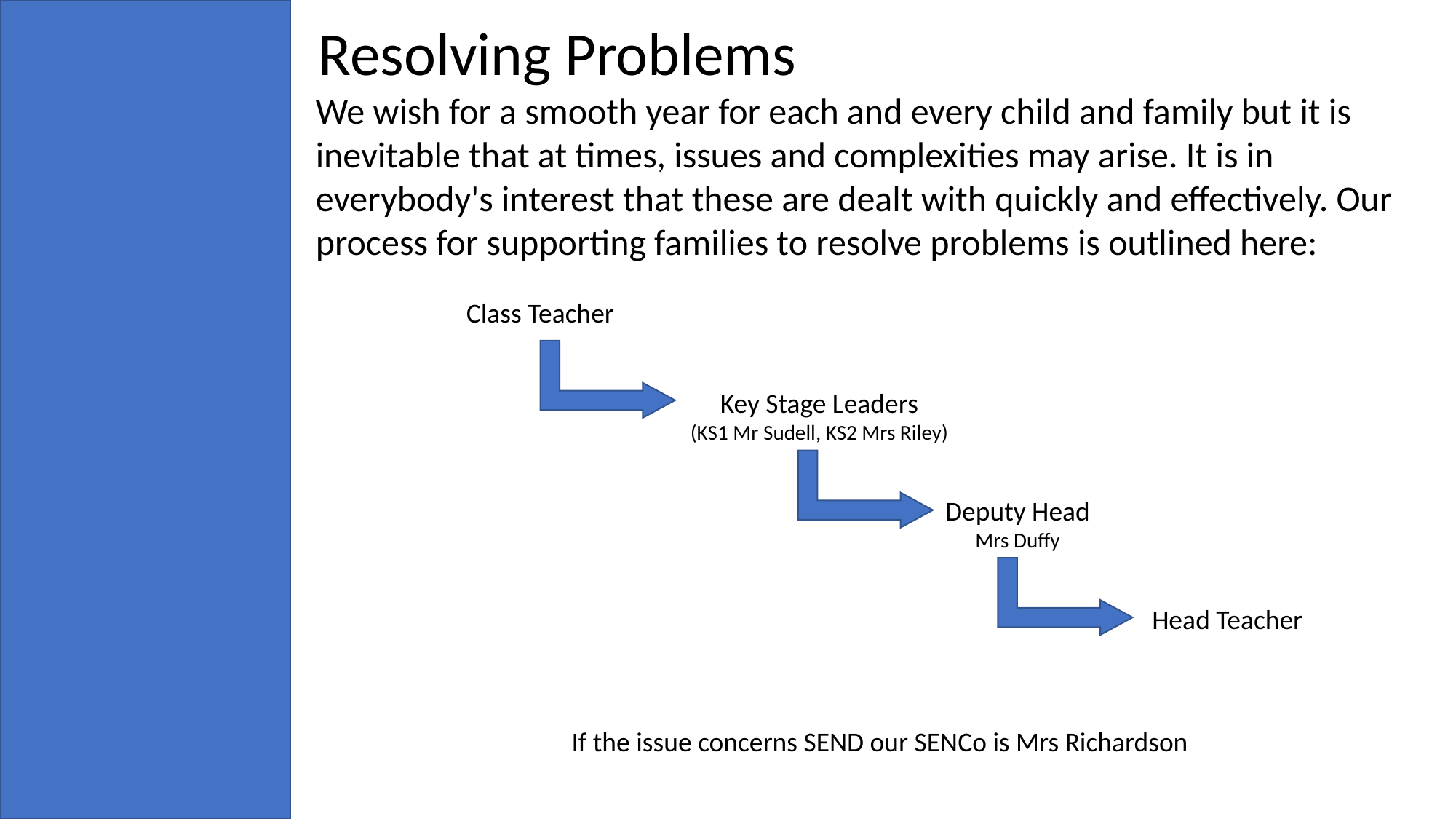

Resolving Problems
We wish for a smooth year for each and every child and family but it is inevitable that at times, issues and complexities may arise. It is in everybody's interest that these are dealt with quickly and effectively. Our process for supporting families to resolve problems is outlined here:
Class Teacher

Key Stage Leaders
(KS1 Mr Sudell, KS2 Mrs Riley)

Deputy Head
Mrs Duffy

Head Teacher
If the issue concerns SEND our SENCo is Mrs Richardson